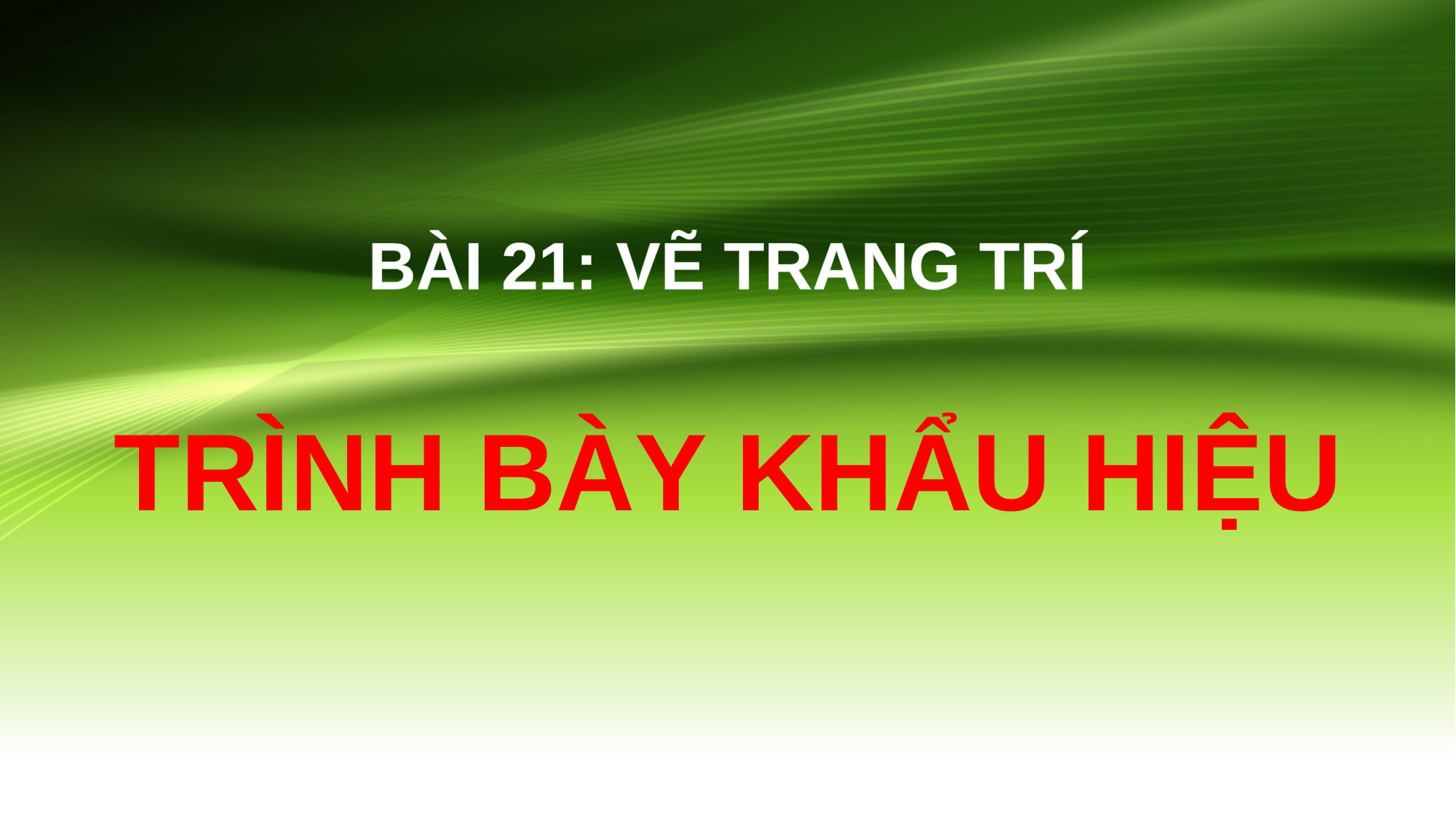

# BÀI 21: VẼ TRANG TRÍ
TRÌNH BÀY KHẨU HIỆU